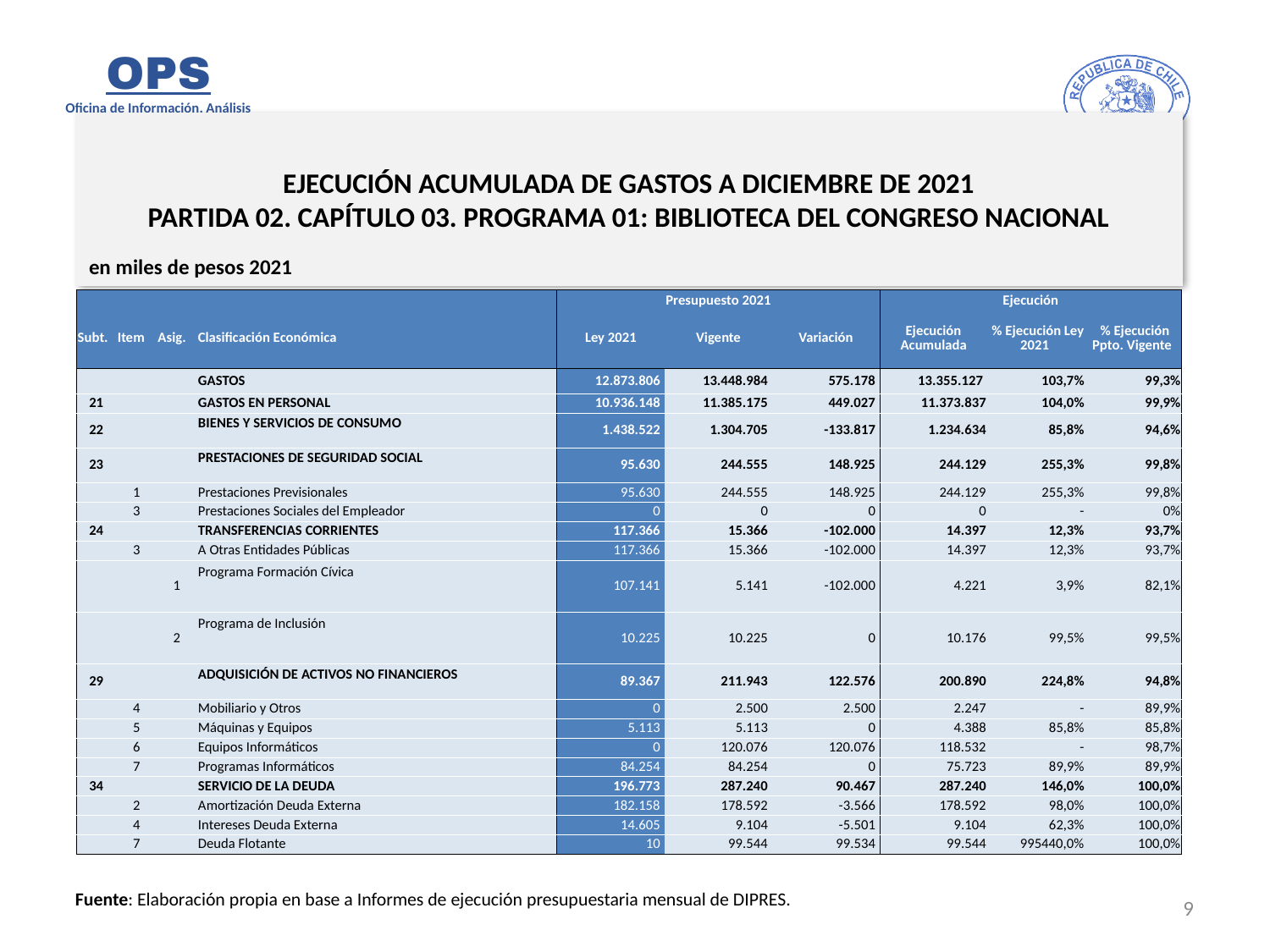

# EJECUCIÓN ACUMULADA DE GASTOS A DICIEMBRE DE 2021 PARTIDA 02. CAPÍTULO 03. PROGRAMA 01: BIBLIOTECA DEL CONGRESO NACIONAL
en miles de pesos 2021
|  |  |  |  | Presupuesto 2021 |  |  | Ejecución |  |  |
| --- | --- | --- | --- | --- | --- | --- | --- | --- | --- |
| Subt. | Item | Asig. | Clasificación Económica | Ley 2021 | Vigente | Variación | Ejecución Acumulada | % Ejecución Ley 2021 | % Ejecución Ppto. Vigente |
|  |  |  | GASTOS | 12.873.806 | 13.448.984 | 575.178 | 13.355.127 | 103,7% | 99,3% |
| 21 |  |  | GASTOS EN PERSONAL | 10.936.148 | 11.385.175 | 449.027 | 11.373.837 | 104,0% | 99,9% |
| 22 |  |  | BIENES Y SERVICIOS DE CONSUMO | 1.438.522 | 1.304.705 | -133.817 | 1.234.634 | 85,8% | 94,6% |
| 23 |  |  | PRESTACIONES DE SEGURIDAD SOCIAL | 95.630 | 244.555 | 148.925 | 244.129 | 255,3% | 99,8% |
|  | 1 |  | Prestaciones Previsionales | 95.630 | 244.555 | 148.925 | 244.129 | 255,3% | 99,8% |
|  | 3 |  | Prestaciones Sociales del Empleador | 0 | 0 | 0 | 0 | - | 0% |
| 24 |  |  | TRANSFERENCIAS CORRIENTES | 117.366 | 15.366 | -102.000 | 14.397 | 12,3% | 93,7% |
|  | 3 |  | A Otras Entidades Públicas | 117.366 | 15.366 | -102.000 | 14.397 | 12,3% | 93,7% |
|  |  | 1 | Programa Formación Cívica | 107.141 | 5.141 | -102.000 | 4.221 | 3,9% | 82,1% |
|  |  | 2 | Programa de Inclusión | 10.225 | 10.225 | 0 | 10.176 | 99,5% | 99,5% |
| 29 |  |  | ADQUISICIÓN DE ACTIVOS NO FINANCIEROS | 89.367 | 211.943 | 122.576 | 200.890 | 224,8% | 94,8% |
|  | 4 |  | Mobiliario y Otros | 0 | 2.500 | 2.500 | 2.247 | - | 89,9% |
|  | 5 |  | Máquinas y Equipos | 5.113 | 5.113 | 0 | 4.388 | 85,8% | 85,8% |
|  | 6 |  | Equipos Informáticos | 0 | 120.076 | 120.076 | 118.532 | - | 98,7% |
|  | 7 |  | Programas Informáticos | 84.254 | 84.254 | 0 | 75.723 | 89,9% | 89,9% |
| 34 |  |  | SERVICIO DE LA DEUDA | 196.773 | 287.240 | 90.467 | 287.240 | 146,0% | 100,0% |
|  | 2 |  | Amortización Deuda Externa | 182.158 | 178.592 | -3.566 | 178.592 | 98,0% | 100,0% |
|  | 4 |  | Intereses Deuda Externa | 14.605 | 9.104 | -5.501 | 9.104 | 62,3% | 100,0% |
|  | 7 |  | Deuda Flotante | 10 | 99.544 | 99.534 | 99.544 | 995440,0% | 100,0% |
Fuente: Elaboración propia en base a Informes de ejecución presupuestaria mensual de DIPRES.
9